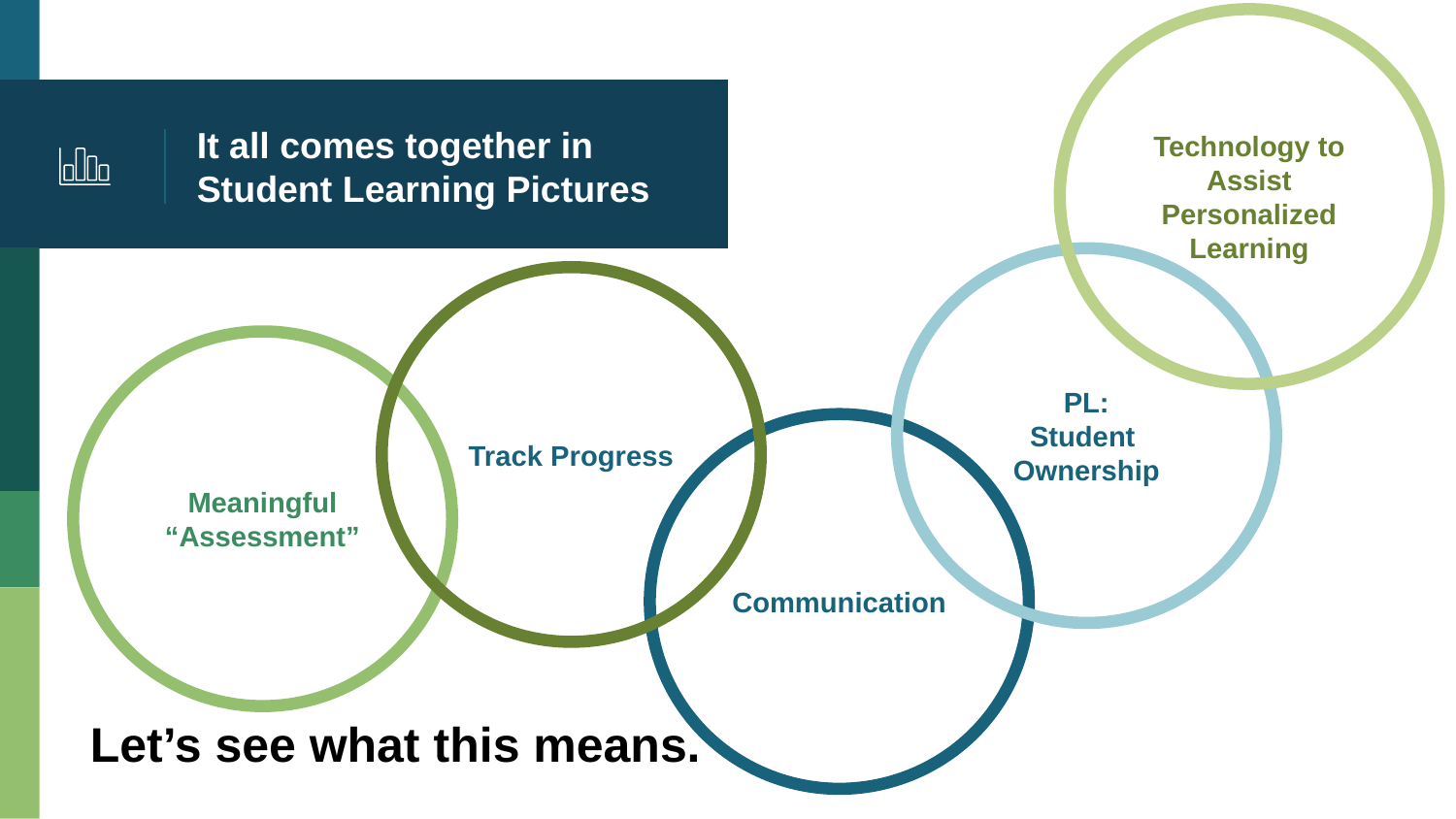

Technology to Assist Personalized Learning
# It all comes together in Student Learning Pictures

PL:
Student  Ownership
Track Progress
Meaningful “Assessment”
Communication
Let’s see what this means.